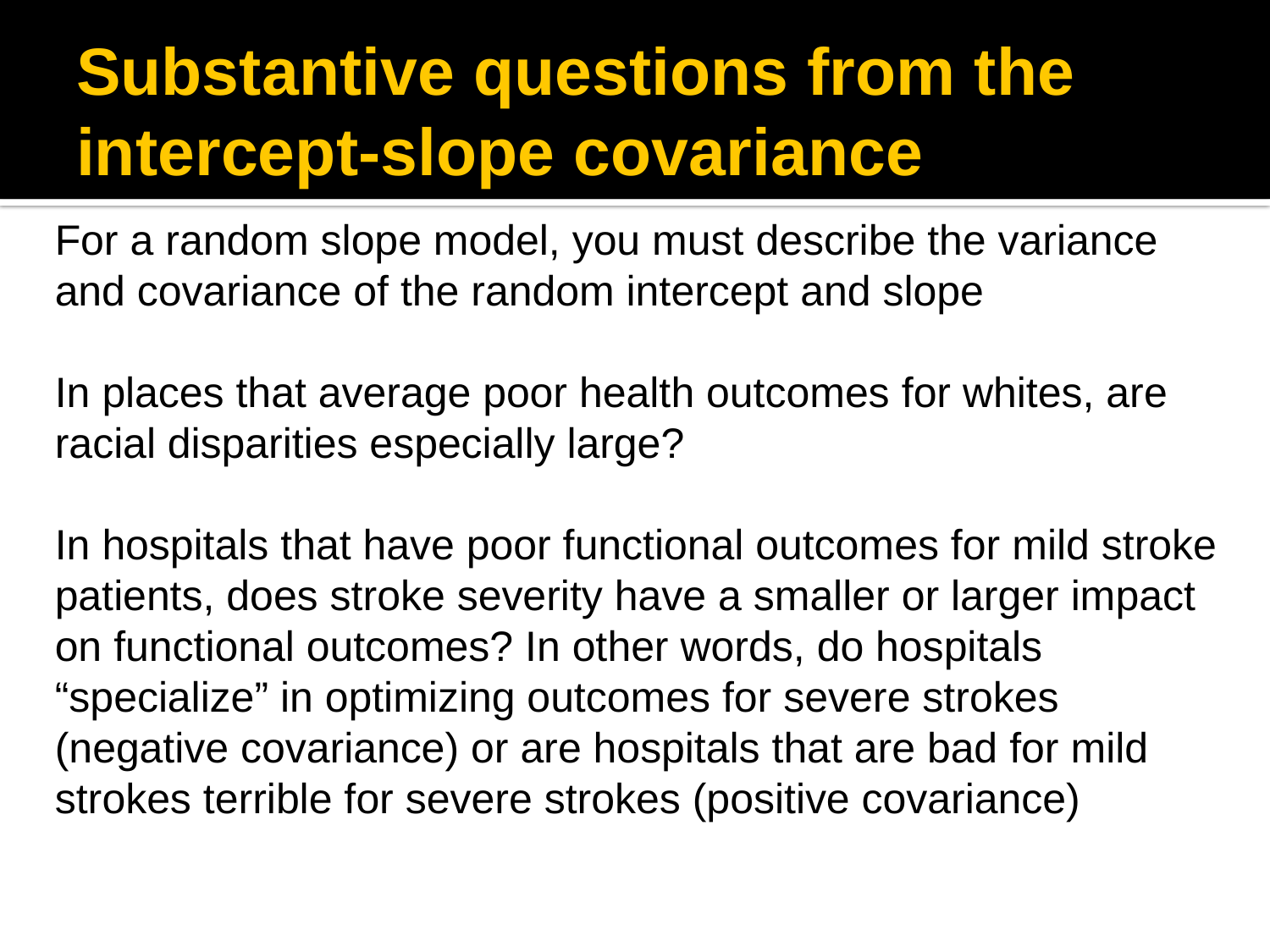

# Substantive questions from the intercept-slope covariance
For a random slope model, you must describe the variance and covariance of the random intercept and slope

In places that average poor health outcomes for whites, are racial disparities especially large?

In hospitals that have poor functional outcomes for mild stroke patients, does stroke severity have a smaller or larger impact on functional outcomes? In other words, do hospitals “specialize” in optimizing outcomes for severe strokes (negative covariance) or are hospitals that are bad for mild strokes terrible for severe strokes (positive covariance)